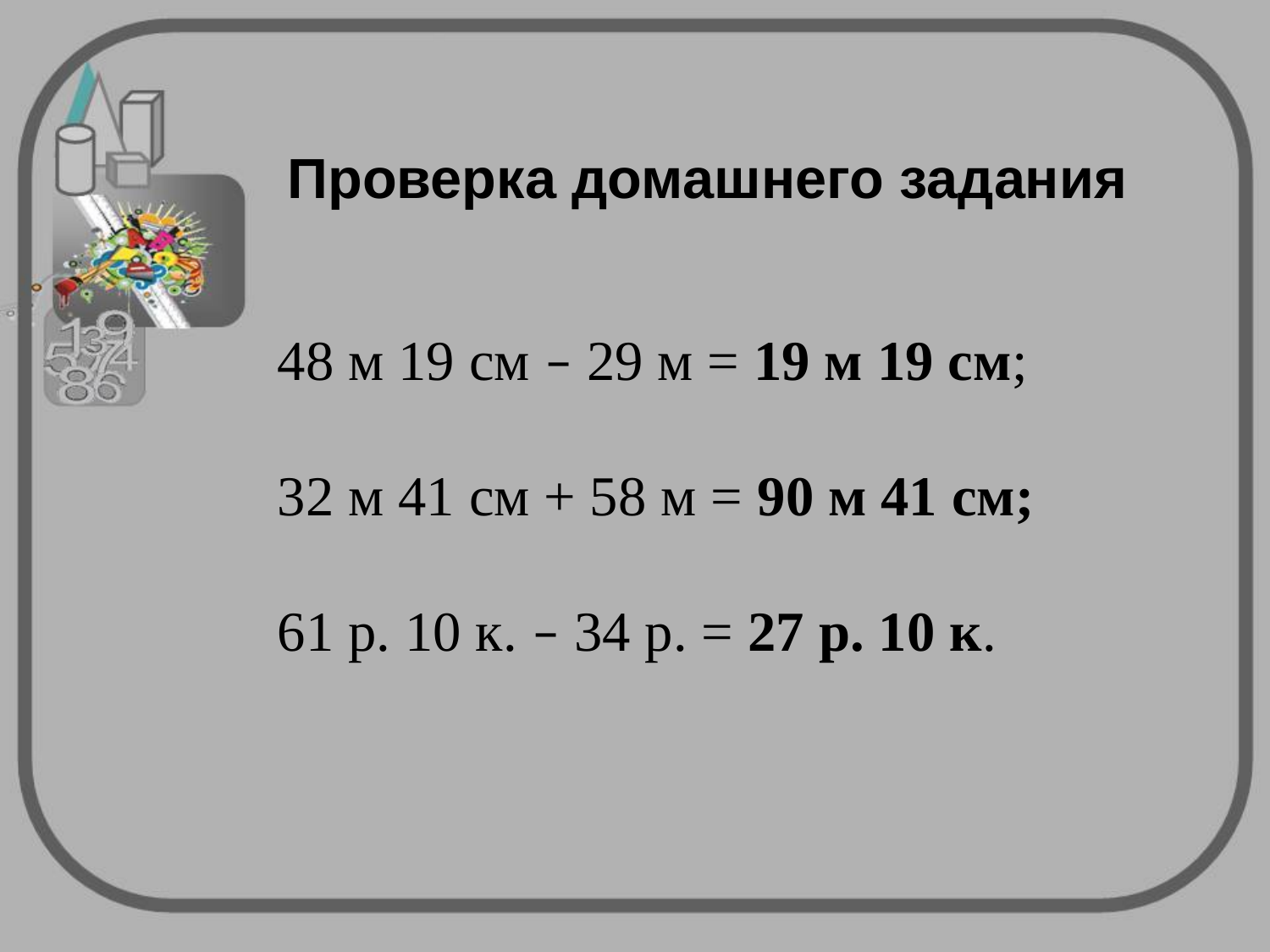

Проверка домашнего задания
48 м 19 см – 29 м = 19 м 19 см;
32 м 41 см + 58 м = 90 м 41 см;

61 р. 10 к. – 34 р. = 27 р. 10 к.